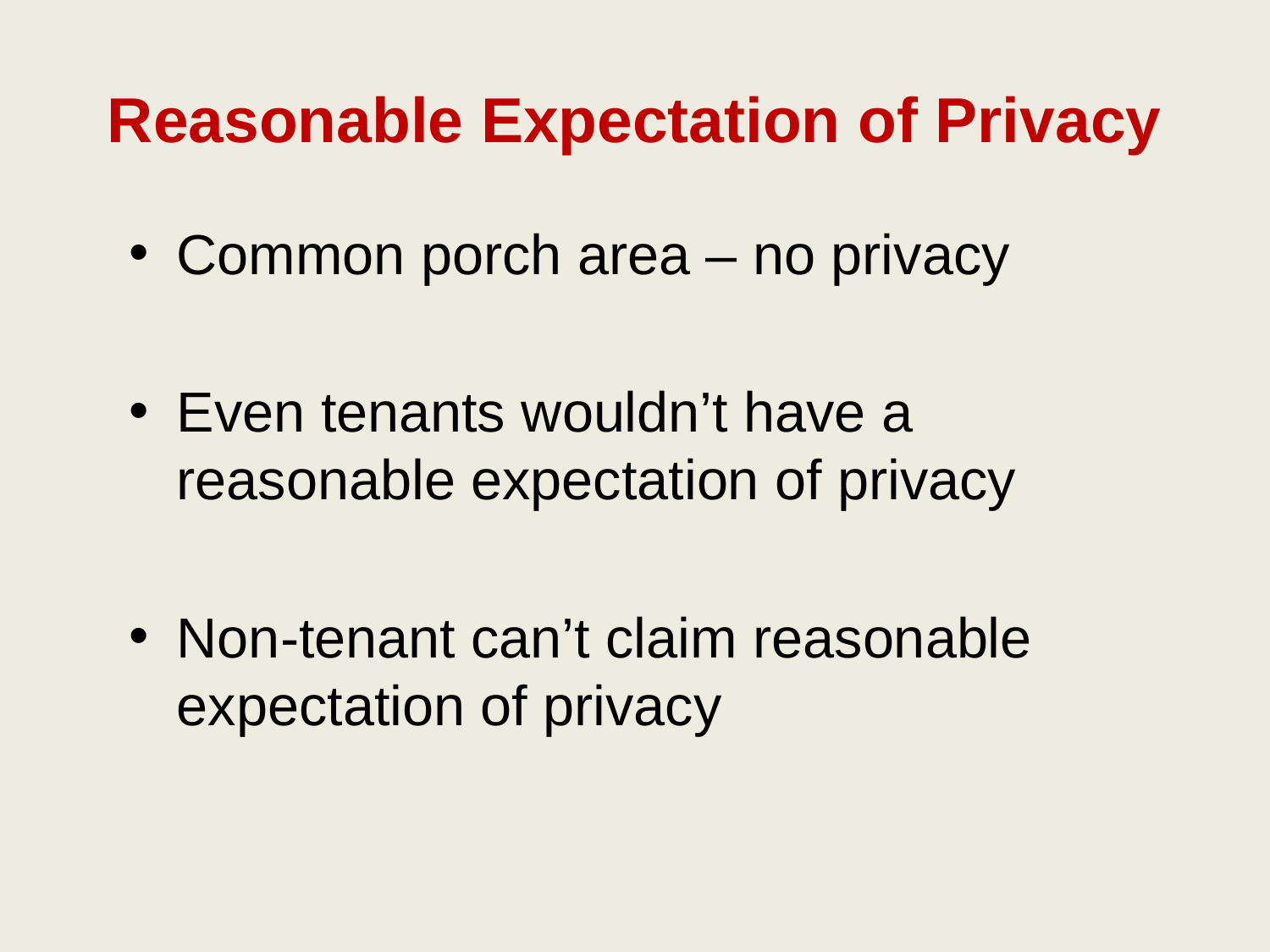

# Reasonable Expectation of Privacy
Common porch area – no privacy

Even tenants wouldn’t have a reasonable expectation of privacy

Non-tenant can’t claim reasonable expectation of privacy